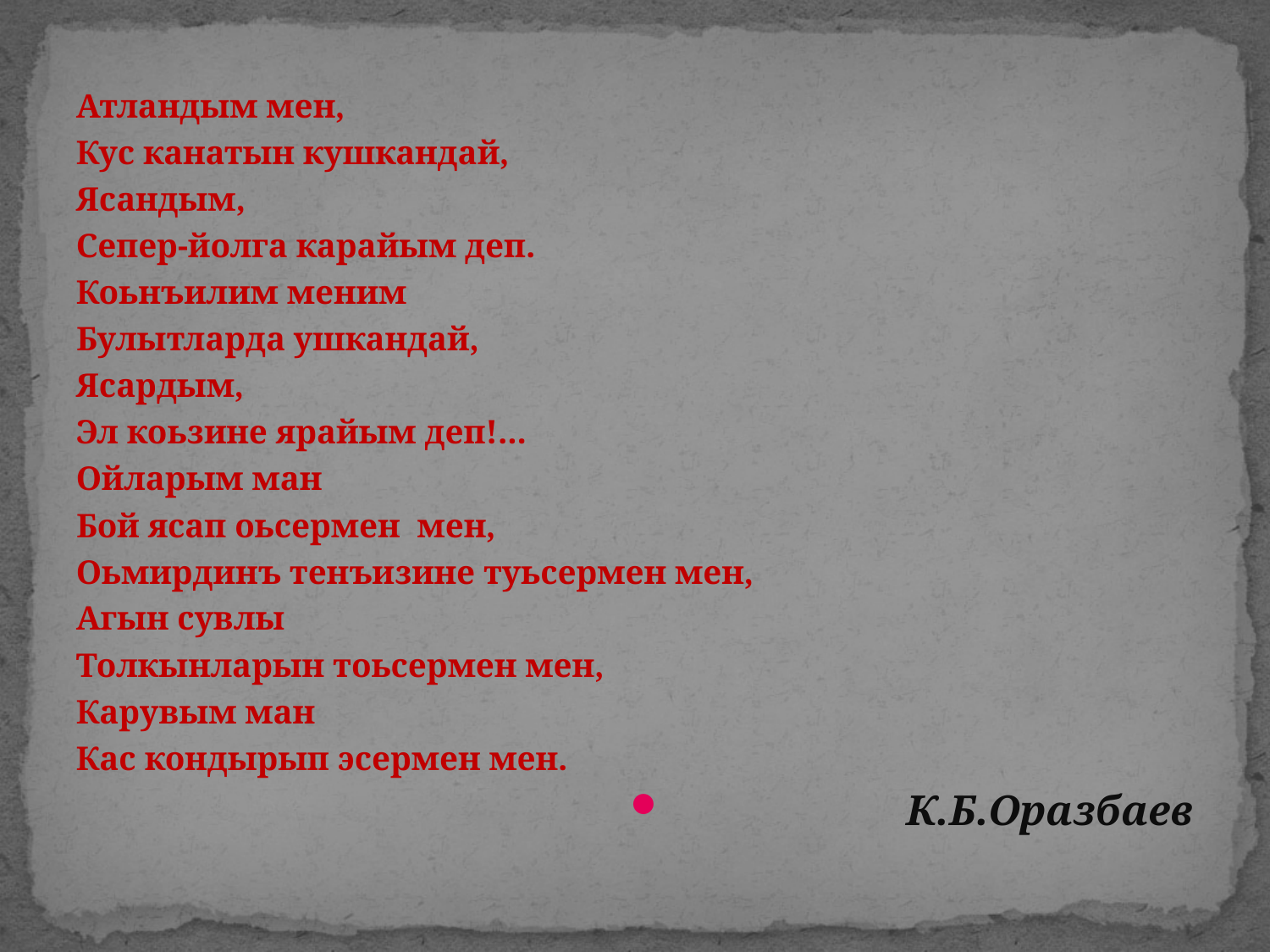

#
Атландым мен,
Кус канатын кушкандай,
Ясандым,
Сепер-йолга карайым деп.
Коьнъилим меним
Булытларда ушкандай,
Ясардым,
Эл коьзине ярайым деп!...
Ойларым ман
Бой ясап оьсермен  мен,
Оьмирдинъ тенъизине туьсермен мен,
Агын сувлы
Толкынларын тоьсермен мен,
Карувым ман
Кас кондырып эсермен мен.
К.Б.Оразбаев